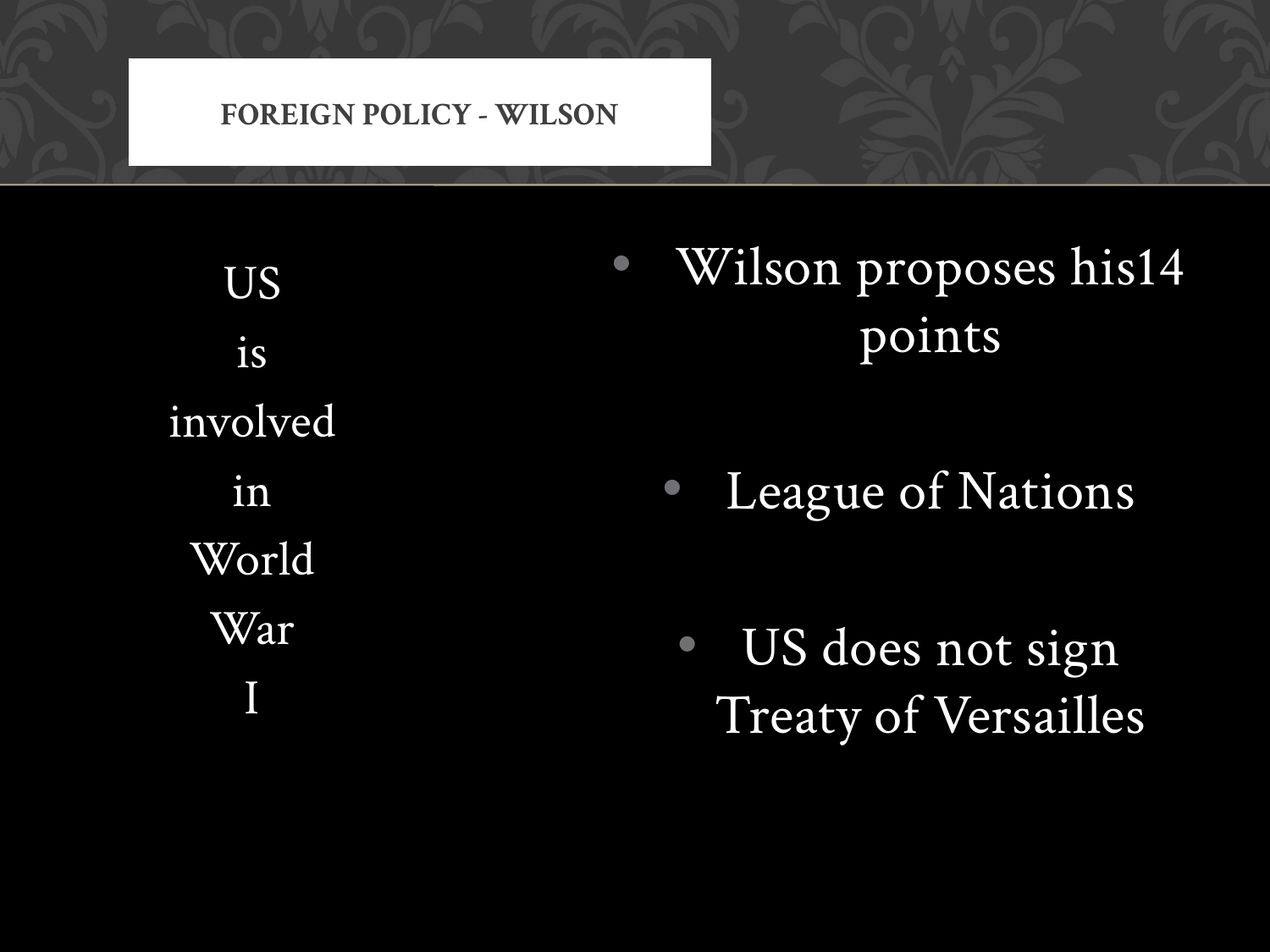

# Foreign Policy - Wilson
Wilson proposes his14 points

League of Nations

US does not sign Treaty of Versailles

US
is
involved
in
World
War
I